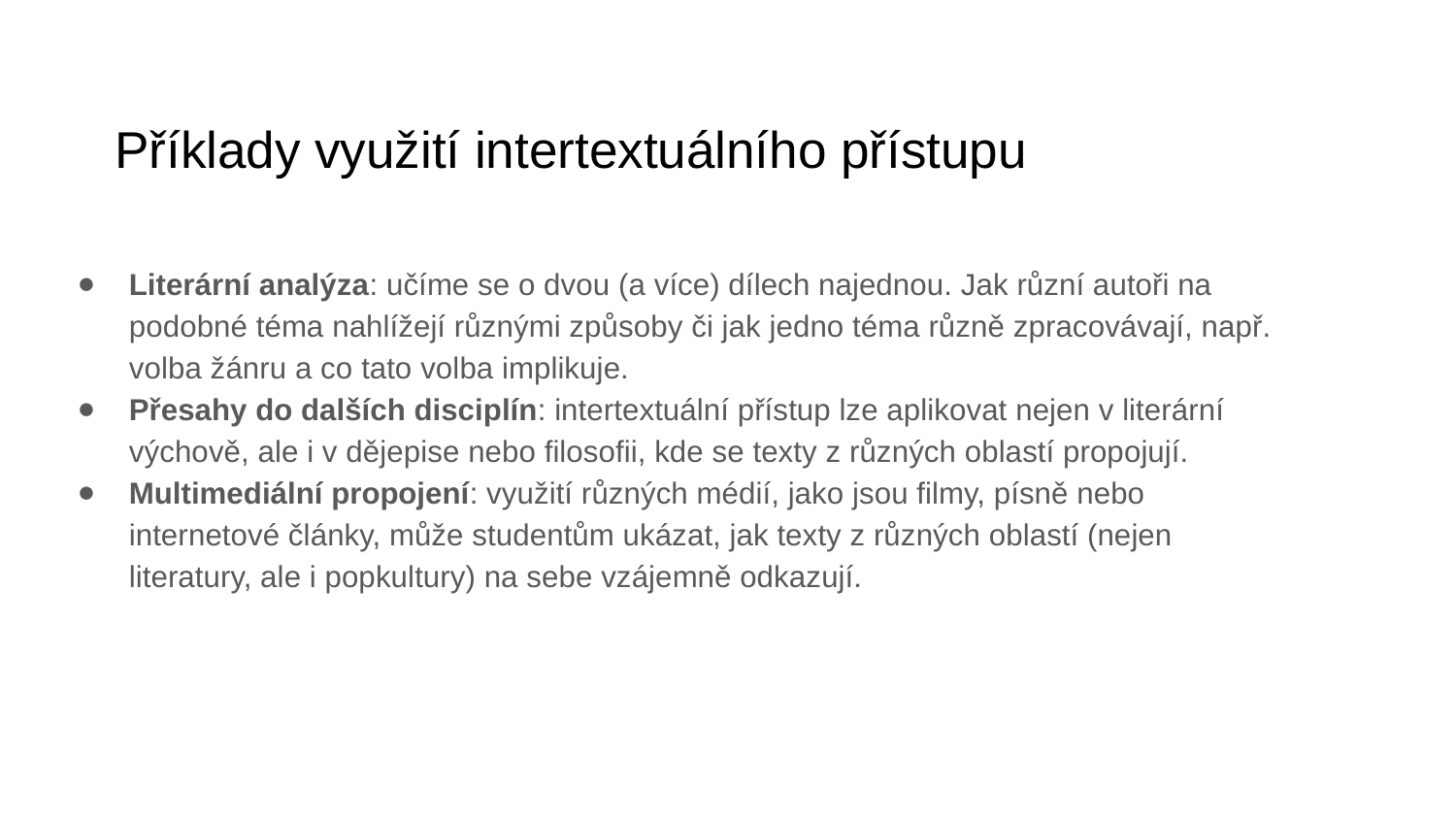

# Příklady využití intertextuálního přístupu

Literární analýza: učíme se o dvou (a více) dílech najednou. Jak různí autoři na podobné téma nahlížejí různými způsoby či jak jedno téma různě zpracovávají, např. volba žánru a co tato volba implikuje.
Přesahy do dalších disciplín: intertextuální přístup lze aplikovat nejen v literární výchově, ale i v dějepise nebo filosofii, kde se texty z různých oblastí propojují.
Multimediální propojení: využití různých médií, jako jsou filmy, písně nebo internetové články, může studentům ukázat, jak texty z různých oblastí (nejen literatury, ale i popkultury) na sebe vzájemně odkazují.